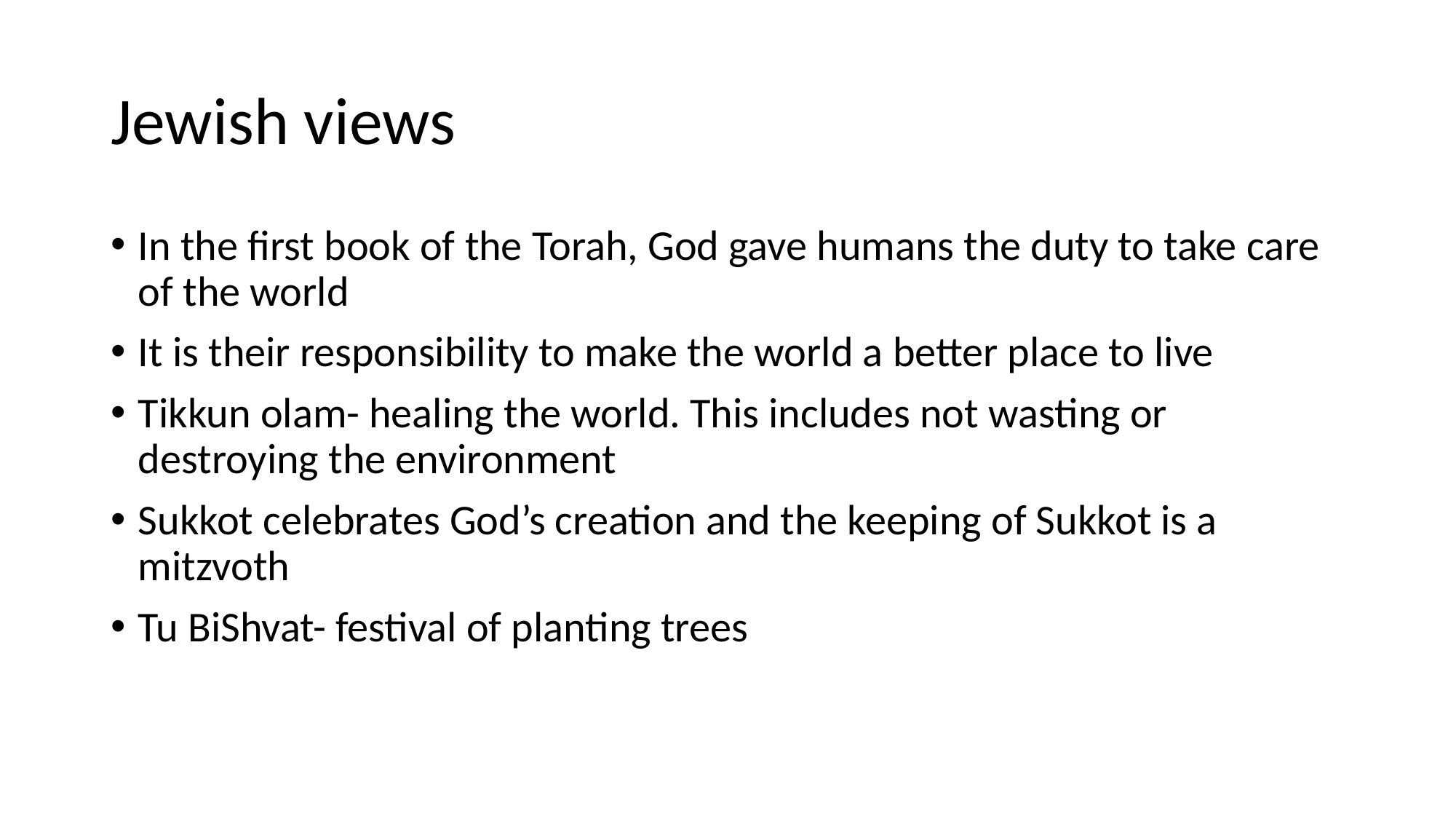

# Jewish views
In the first book of the Torah, God gave humans the duty to take care of the world
It is their responsibility to make the world a better place to live
Tikkun olam- healing the world. This includes not wasting or destroying the environment
Sukkot celebrates God’s creation and the keeping of Sukkot is a mitzvoth
Tu BiShvat- festival of planting trees